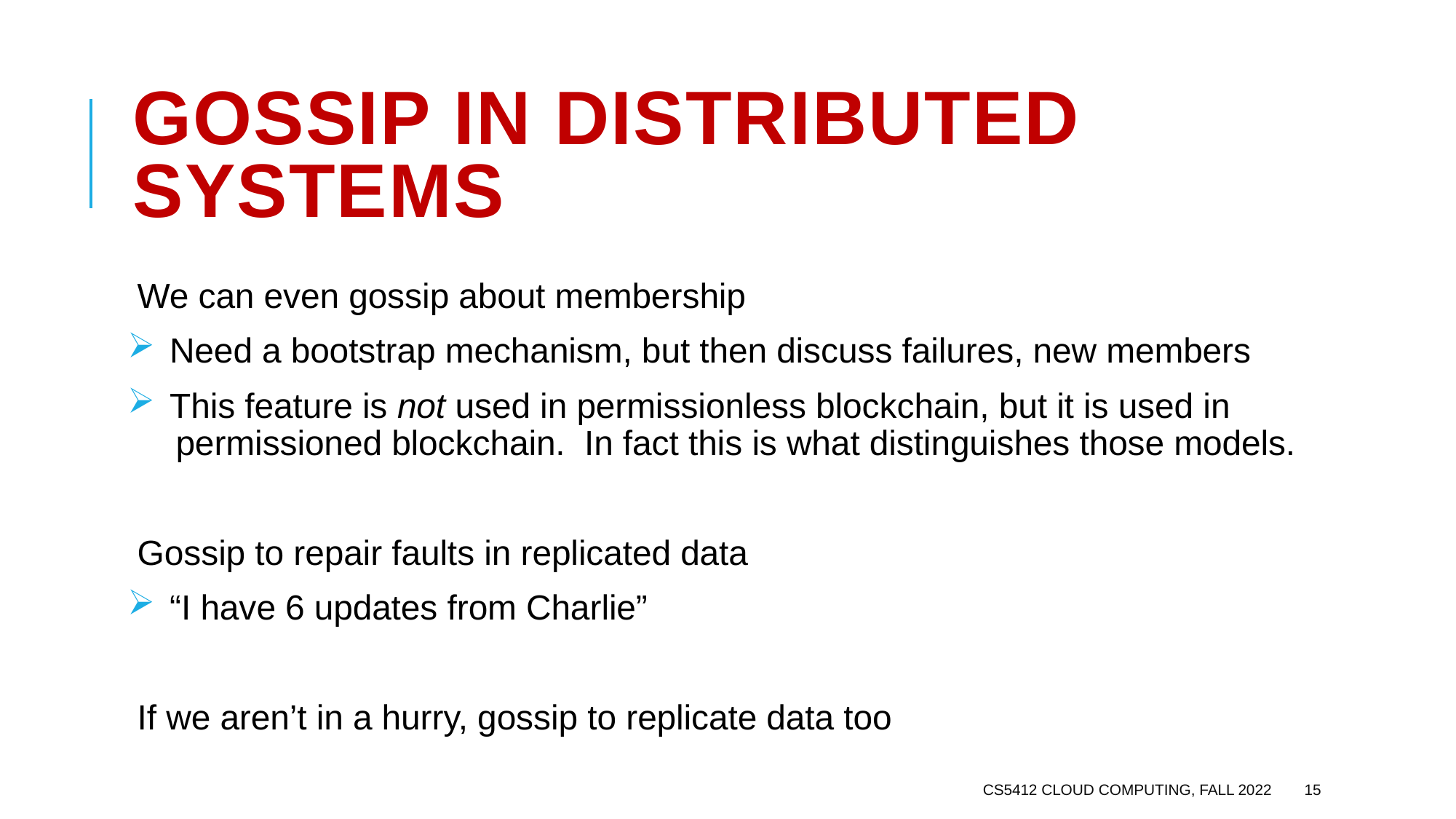

# Gossip in distributed systems
We can even gossip about membership
  Need a bootstrap mechanism, but then discuss failures, new members
  This feature is not used in permissionless blockchain, but it is used in
    permissioned blockchain.  In fact this is what distinguishes those models.

Gossip to repair faults in replicated data
  “I have 6 updates from Charlie”

If we aren’t in a hurry, gossip to replicate data too

CS5412 Cloud Computing, Fall 2022
15